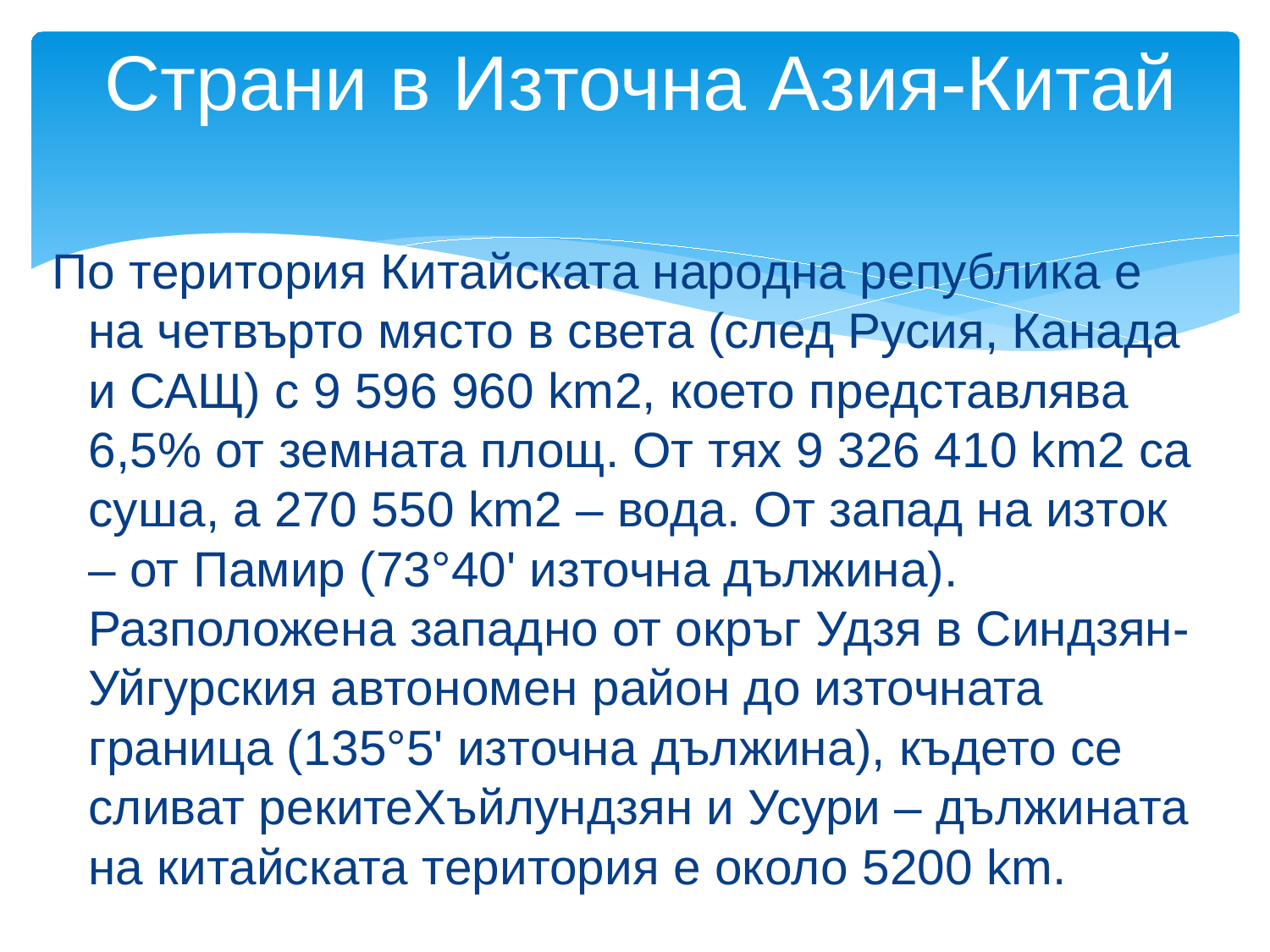

# Страни в Източна Азия-Китай
По територия Китайската народна република е на четвърто място в света (след Русия, Канада и САЩ) с 9 596 960 km2, което представлява 6,5% от земната площ. От тях 9 326 410 km2 са суша, а 270 550 km2 – вода. От запад на изток – от Памир (73°40' източна дължина). Разположена западно от окръг Удзя в Синдзян-Уйгурския автономен район до източната граница (135°5' източна дължина), където се сливат рекитеХъйлундзян и Усури – дължината на китайската територия е около 5200 km.